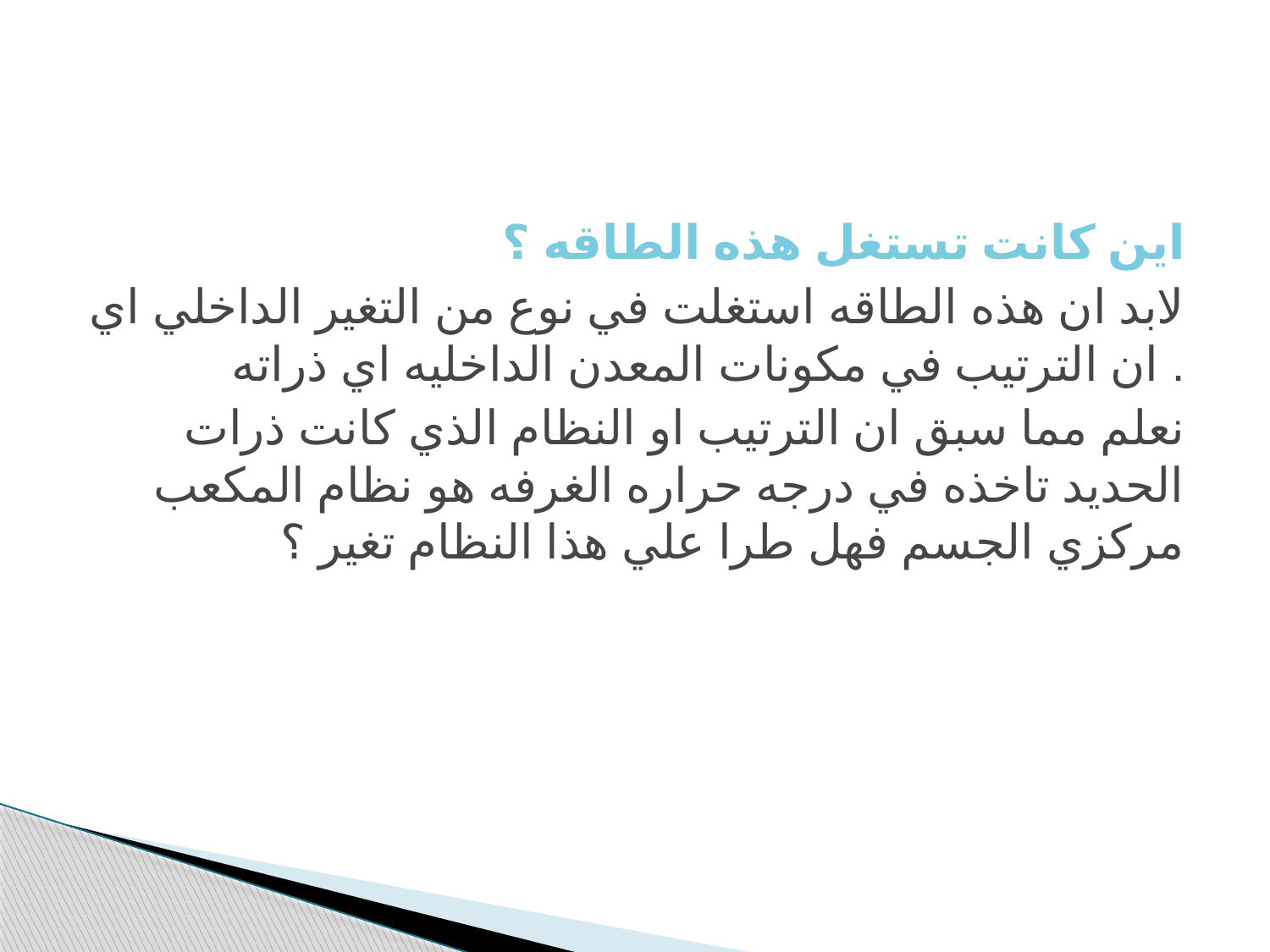

اين كانت تستغل هذه الطاقه ؟
لابد ان هذه الطاقه استغلت في نوع من التغير الداخلي اي ان الترتيب في مكونات المعدن الداخليه اي ذراته .
نعلم مما سبق ان الترتيب او النظام الذي كانت ذرات الحديد تاخذه في درجه حراره الغرفه هو نظام المكعب مركزي الجسم فهل طرا علي هذا النظام تغير ؟